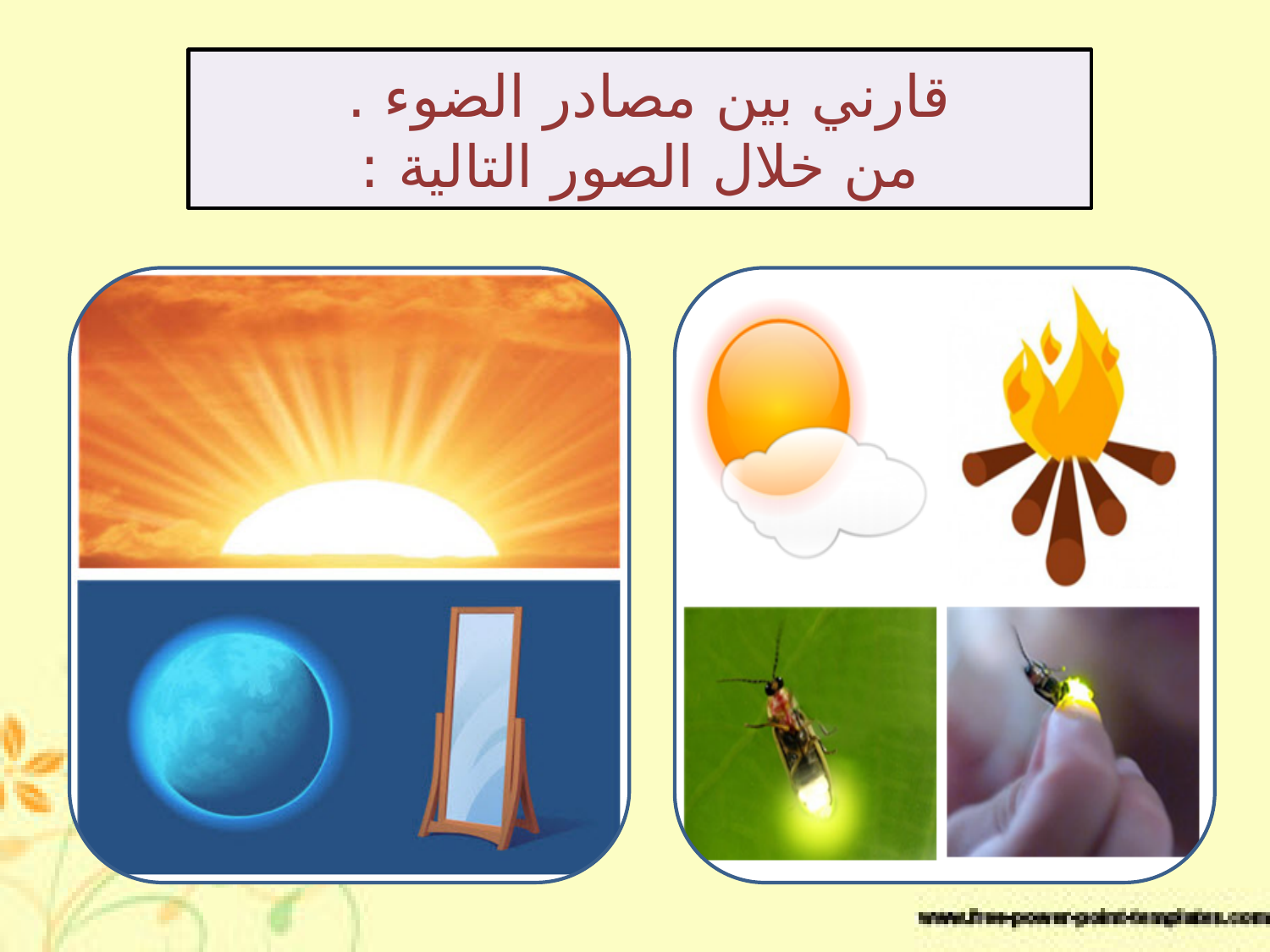

قارني بين مصادر الضوء .
من خلال الصور التالية :